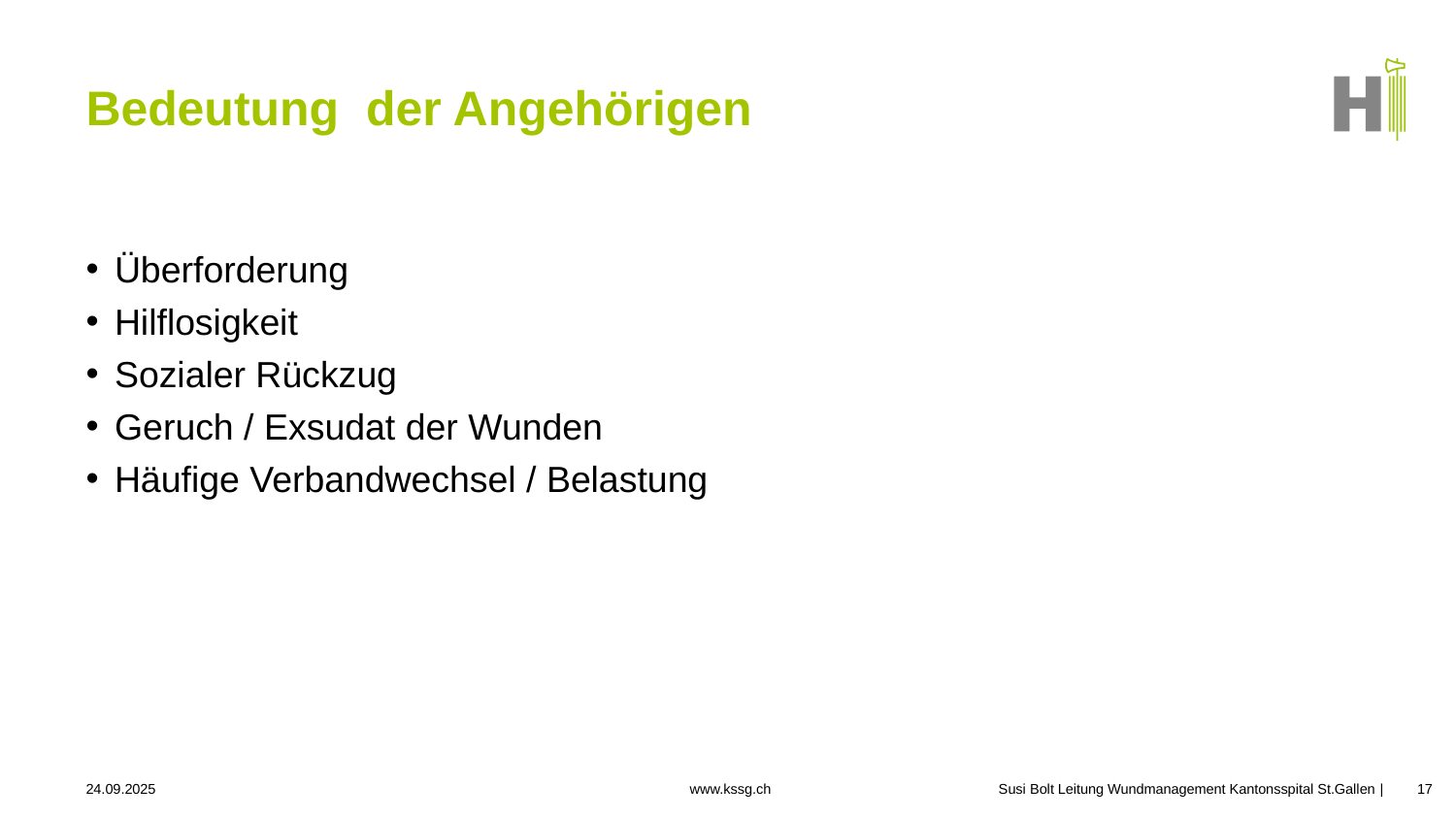

# Bedeutung  der Angehörigen
Überforderung
Hilflosigkeit
Sozialer Rückzug
Geruch / Exsudat der Wunden
Häufige Verbandwechsel / Belastung
24.09.2025
Susi Bolt Leitung Wundmanagement Kantonsspital St.Gallen
17